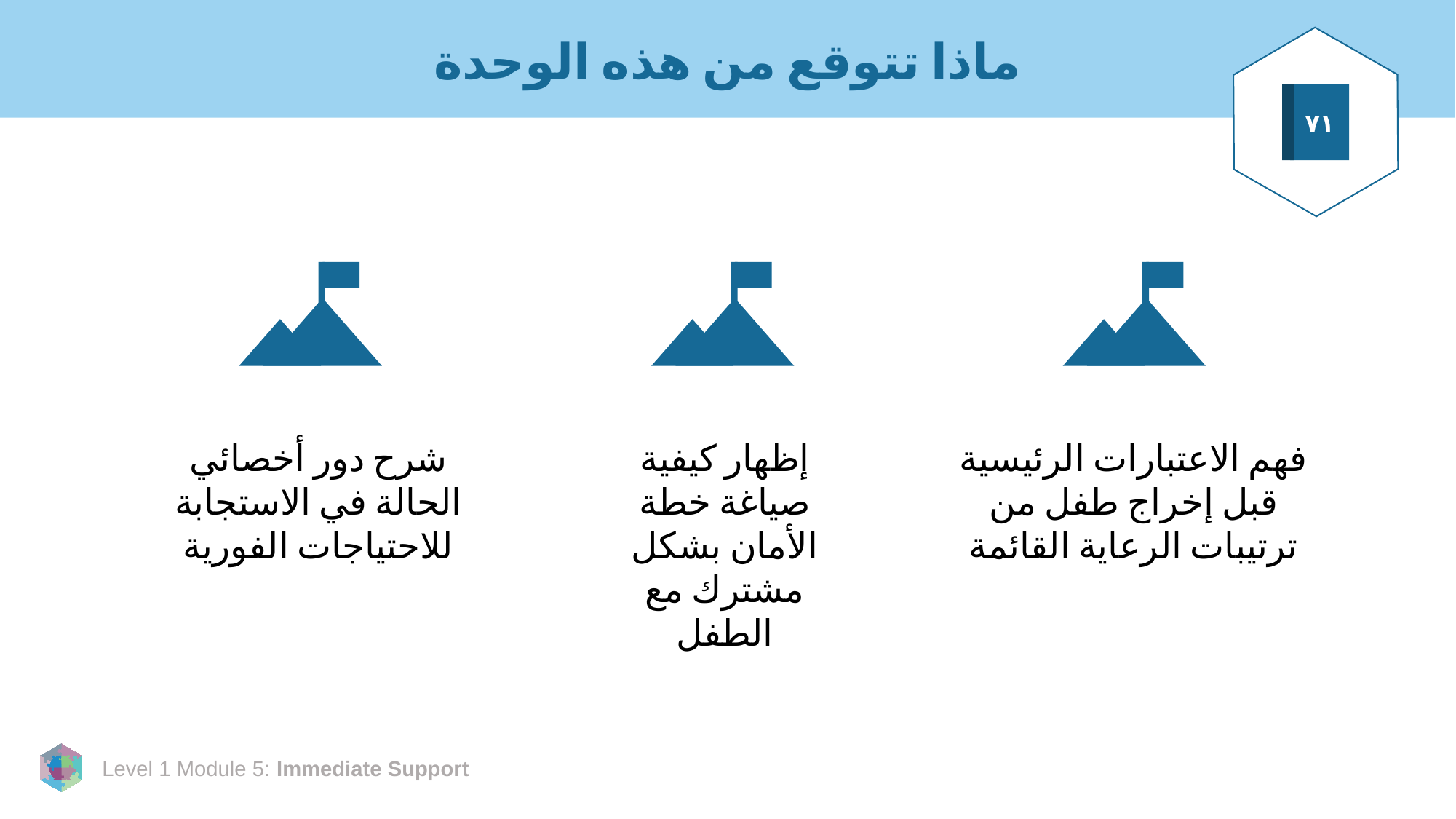

# ماذا تتوقع من هذه الوحدة

٧١

شرح دور أخصائي الحالة في الاستجابة للاحتياجات الفورية
إظهار كيفية صياغة خطة الأمان بشكل مشترك مع الطفل
فهم الاعتبارات الرئيسية قبل إخراج طفل من ترتيبات الرعاية القائمة